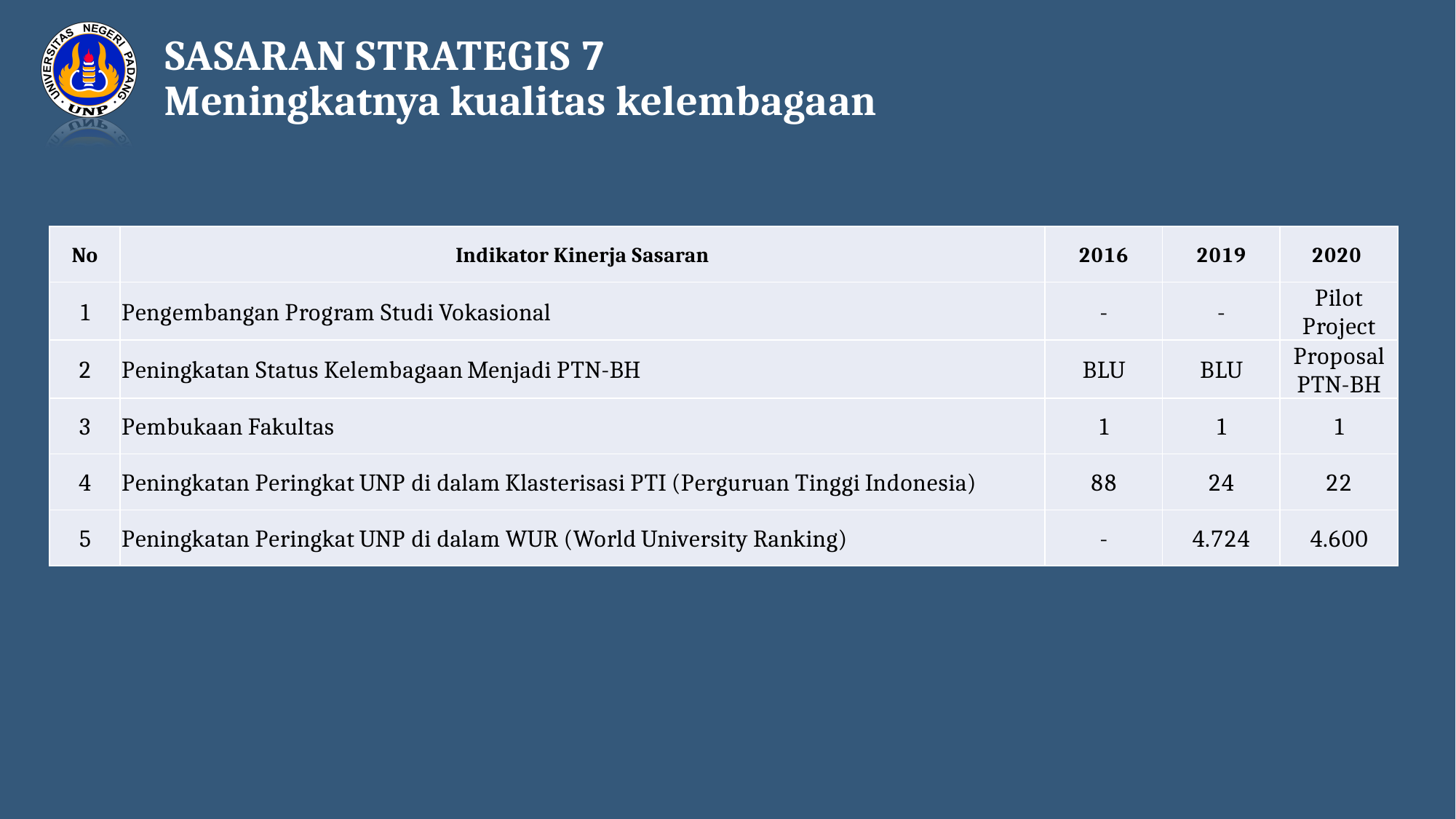

SASARAN STRATEGIS 7
Meningkatnya kualitas kelembagaan
| No | Indikator Kinerja Sasaran | 2016 | 2019 | 2020 |
| --- | --- | --- | --- | --- |
| 1 | Pengembangan Program Studi Vokasional | - | - | Pilot Project |
| 2 | Peningkatan Status Kelembagaan Menjadi PTN-BH | BLU | BLU | Proposal PTN-BH |
| 3 | Pembukaan Fakultas | 1 | 1 | 1 |
| 4 | Peningkatan Peringkat UNP di dalam Klasterisasi PTI (Perguruan Tinggi Indonesia) | 88 | 24 | 22 |
| 5 | Peningkatan Peringkat UNP di dalam WUR (World University Ranking) | - | 4.724 | 4.600 |